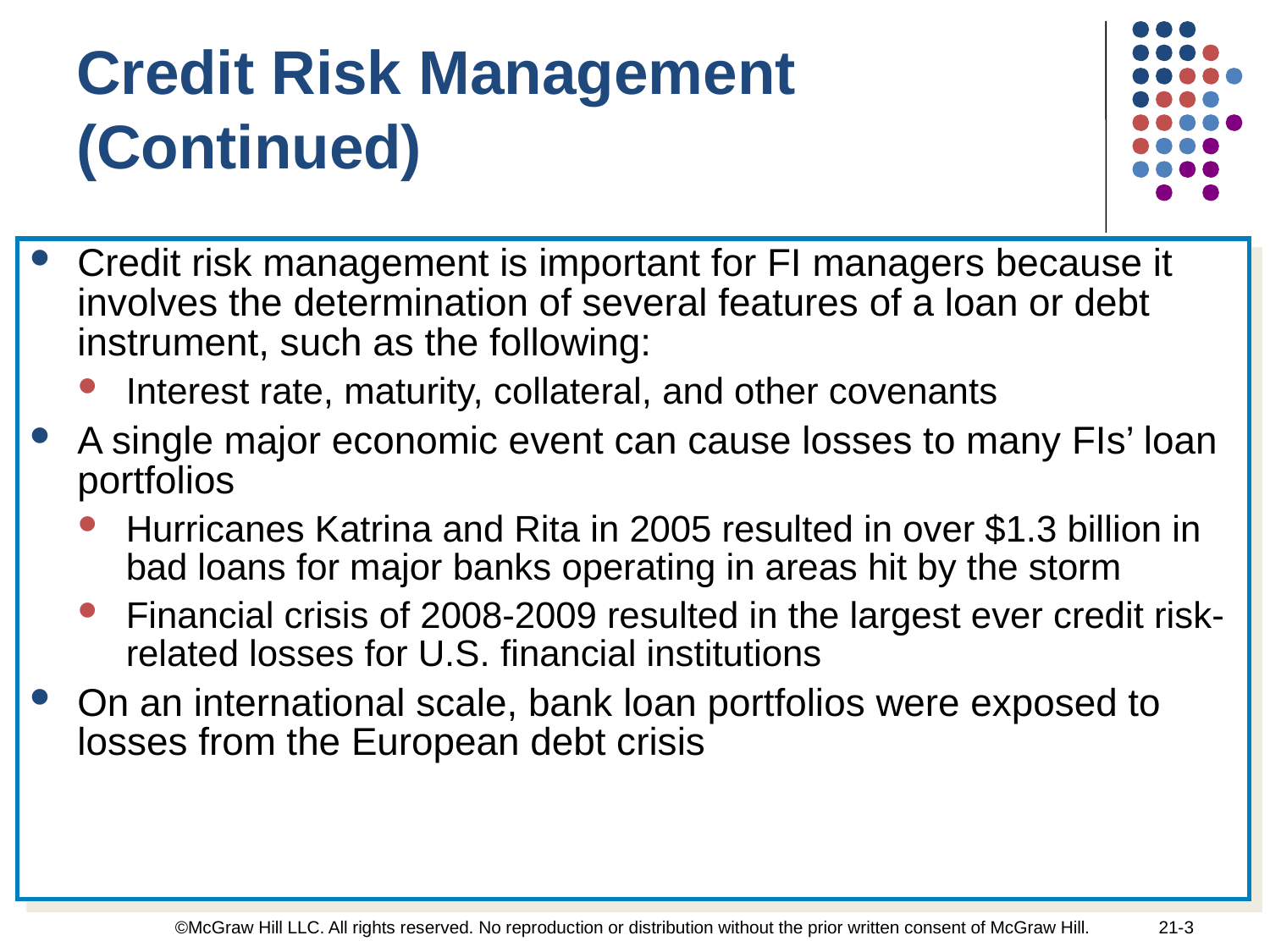

Credit Risk Management (Continued)
Credit risk management is important for FI managers because it involves the determination of several features of a loan or debt instrument, such as the following:
Interest rate, maturity, collateral, and other covenants
A single major economic event can cause losses to many FIs’ loan portfolios
Hurricanes Katrina and Rita in 2005 resulted in over $1.3 billion in bad loans for major banks operating in areas hit by the storm
Financial crisis of 2008-2009 resulted in the largest ever credit risk-related losses for U.S. financial institutions
On an international scale, bank loan portfolios were exposed to losses from the European debt crisis

©McGraw Hill LLC. All rights reserved. No reproduction or distribution without the prior written consent of McGraw Hill.
21-3